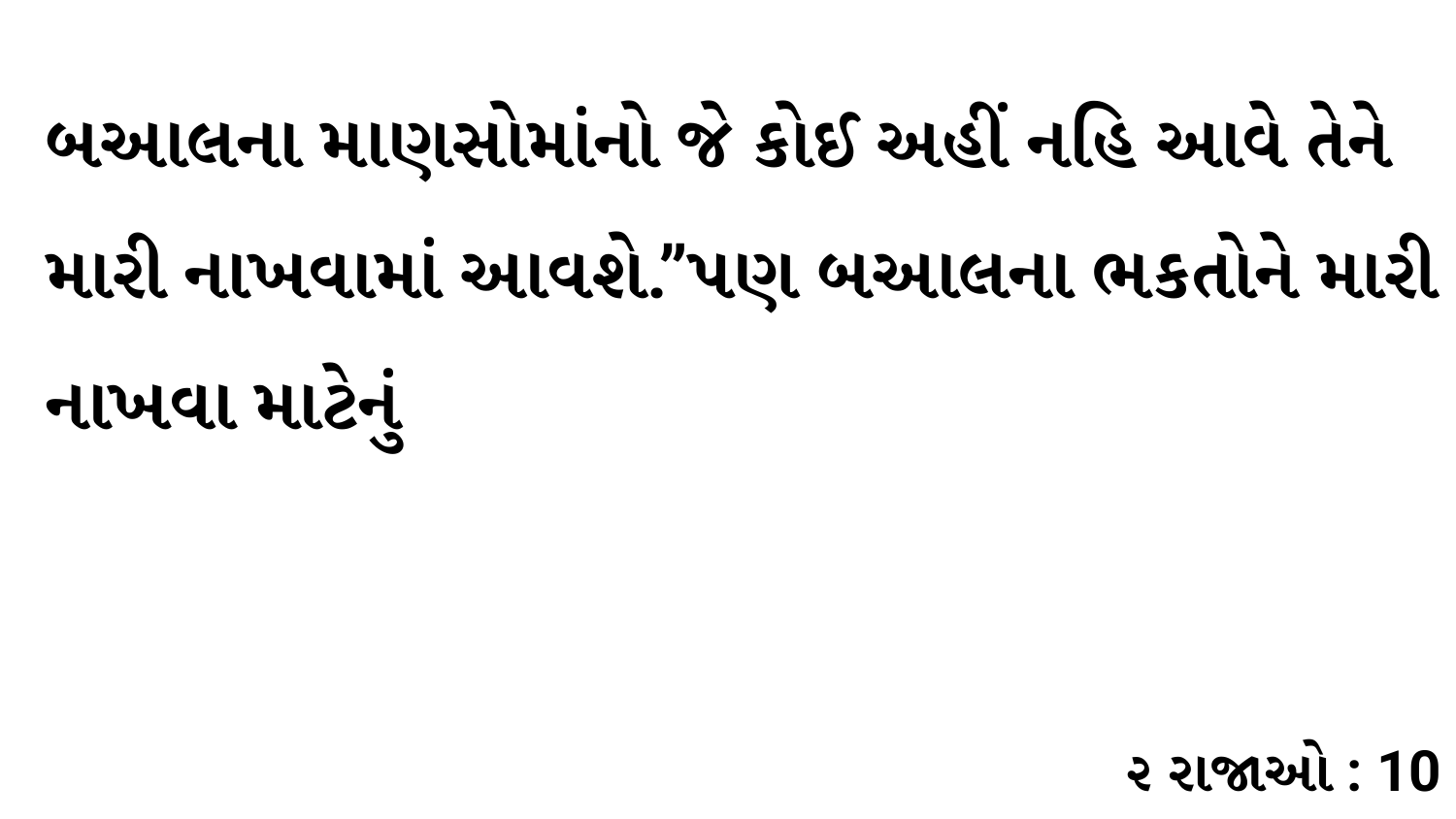

બઆલના માણસોમાંનો જે કોઈ અહીં નહિ આવે તેને મારી નાખવામાં આવશે.”પણ બઆલના ભકતોને મારી નાખવા માટેનું
૨ રાજાઓ : 10